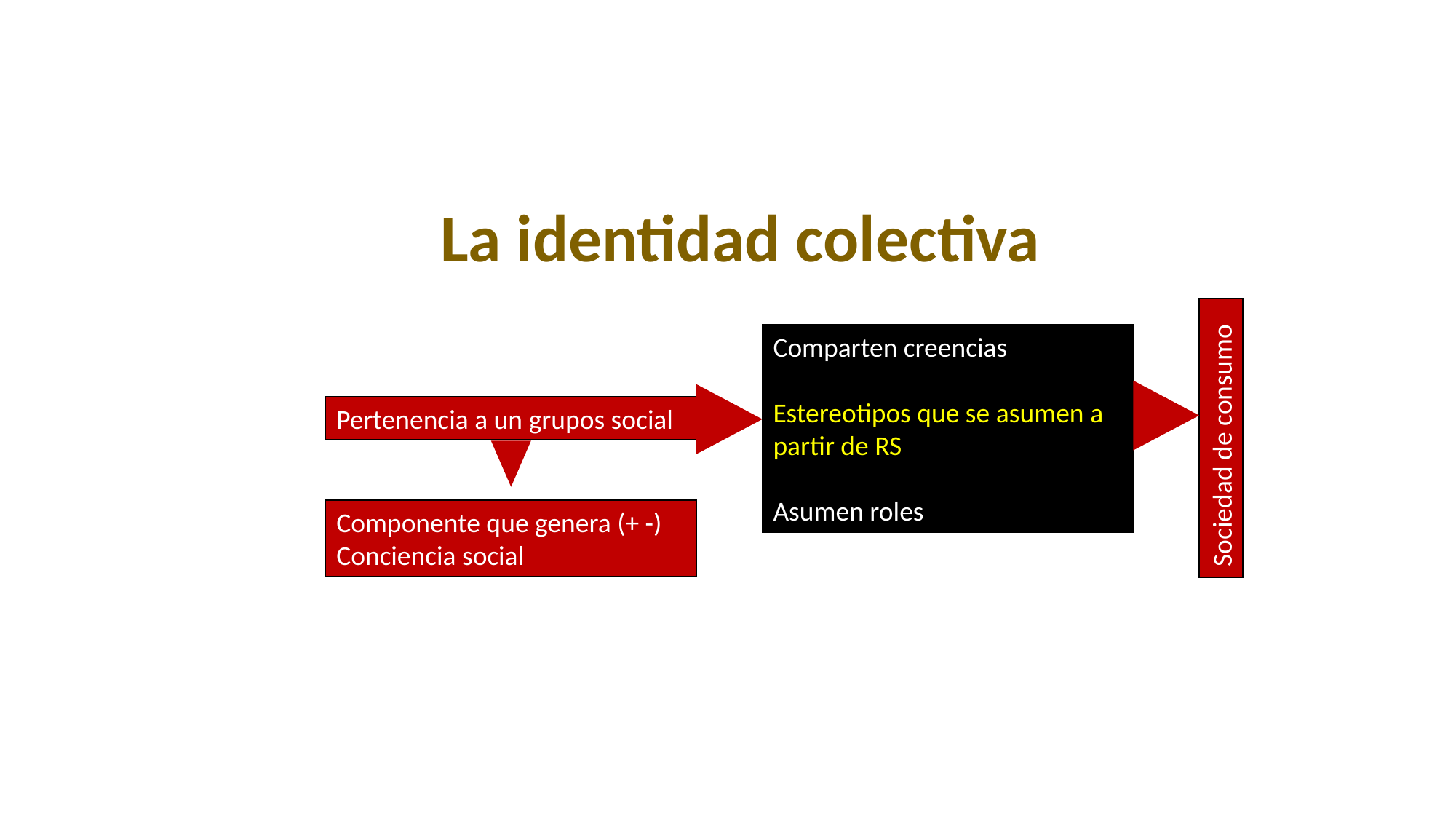

La identidad colectiva
Comparten creencias

Estereotipos que se asumen a partir de RS

Asumen roles

Pertenencia a un grupos social
Sociedad de consumo

Componente que genera (+ -) Conciencia social